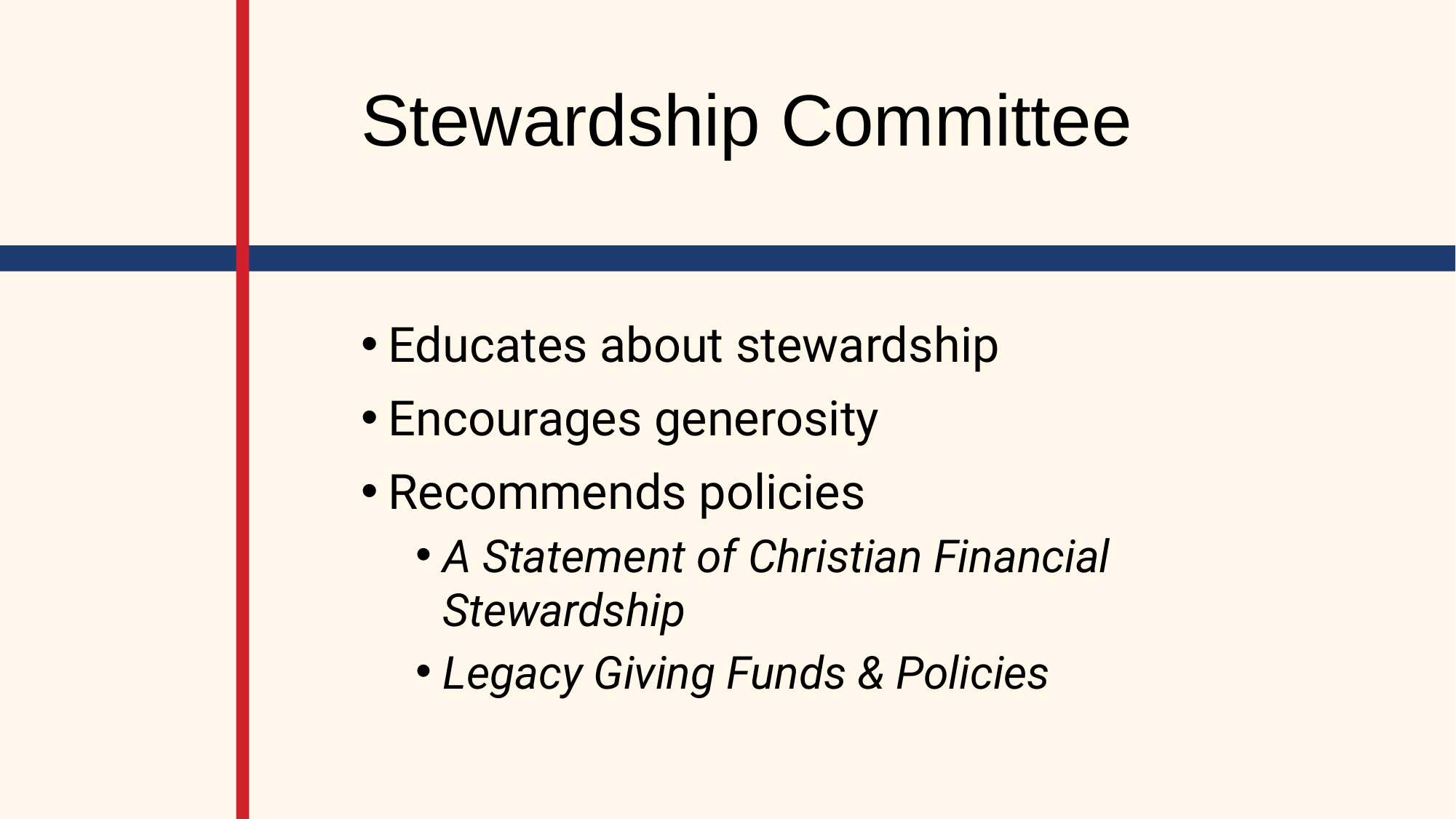

# Stewardship Committee
Educates about stewardship
Encourages generosity
Recommends policies
A Statement of Christian Financial Stewardship
Legacy Giving Funds & Policies